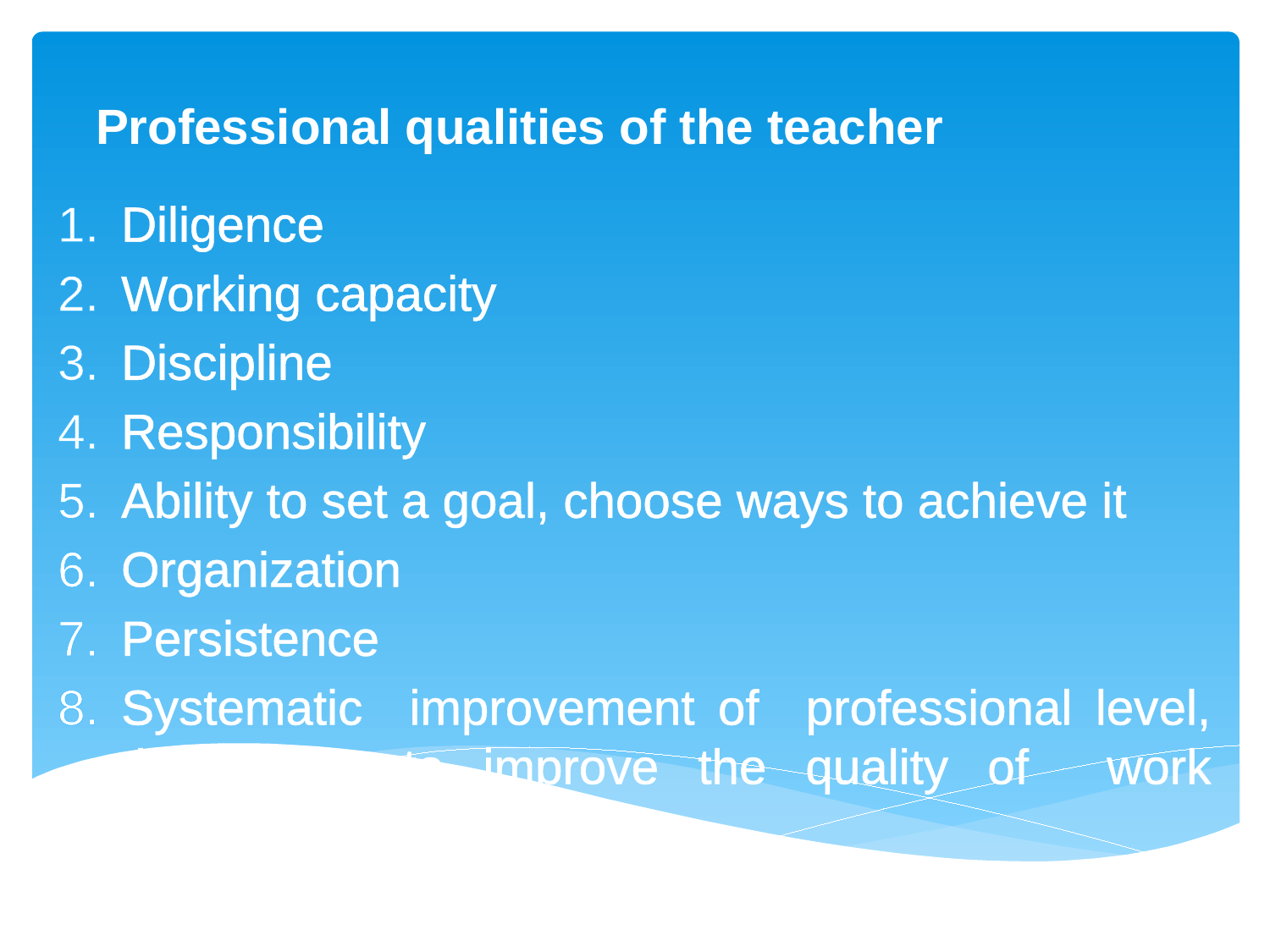

# Professional qualities of the teacher
Diligence
Working capacity
Discipline
Responsibility
Ability to set a goal, choose ways to achieve it
Organization
Persistence
Systematic  improvement of  professional level, the desire to improve the quality of  work constantly